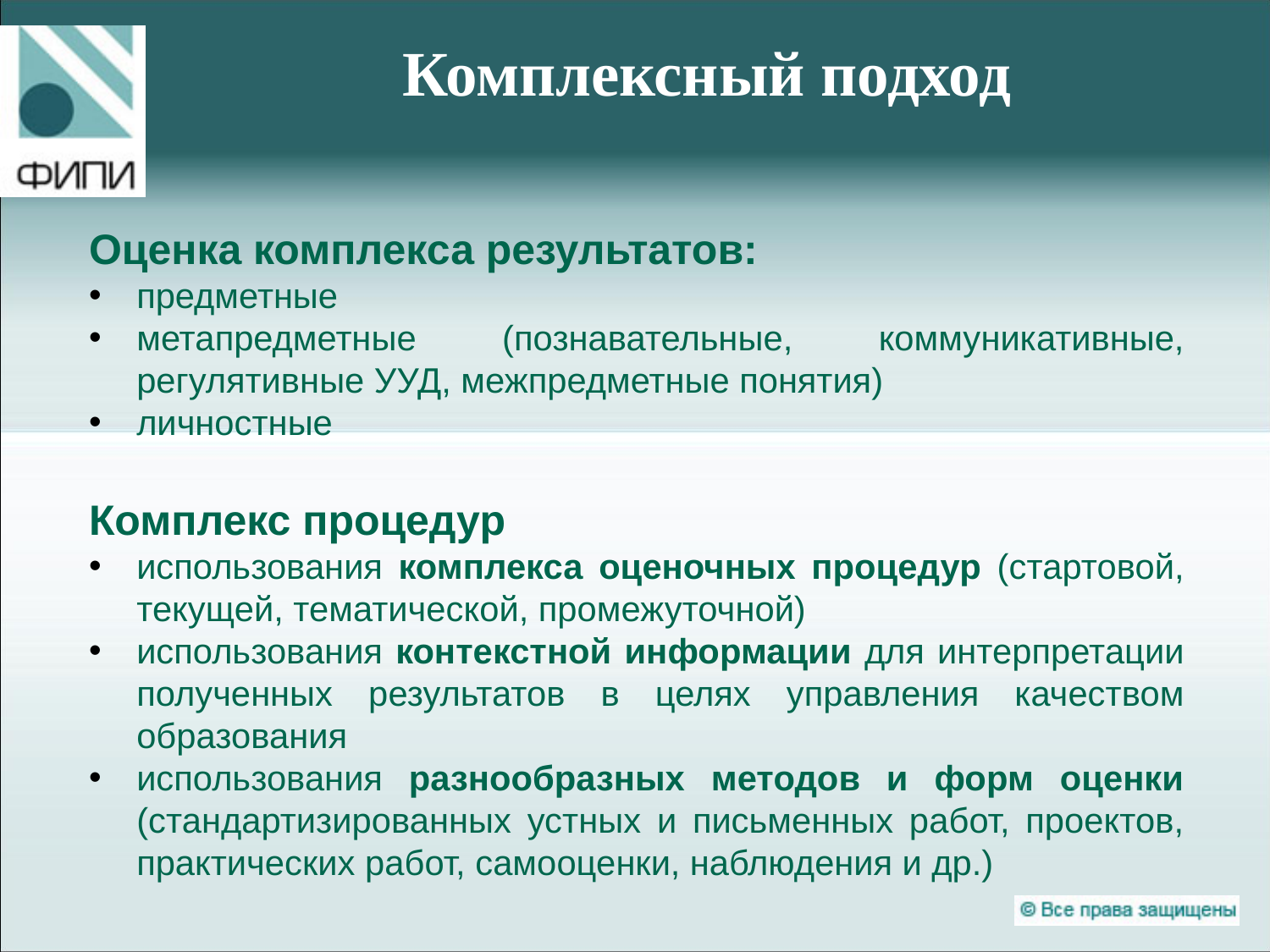

# Комплексный подход
Оценка комплекса результатов:
предметные
метапредметные (познавательные, коммуникативные, регулятивные УУД, межпредметные понятия)
личностные

Комплекс процедур
использования комплекса оценочных процедур (стартовой, текущей, тематической, промежуточной)
использования контекстной информации для интерпретации полученных результатов в целях управления качеством образования
использования разнообразных методов и форм оценки (стандартизированных устных и письменных работ, проектов, практических работ, самооценки, наблюдения и др.)